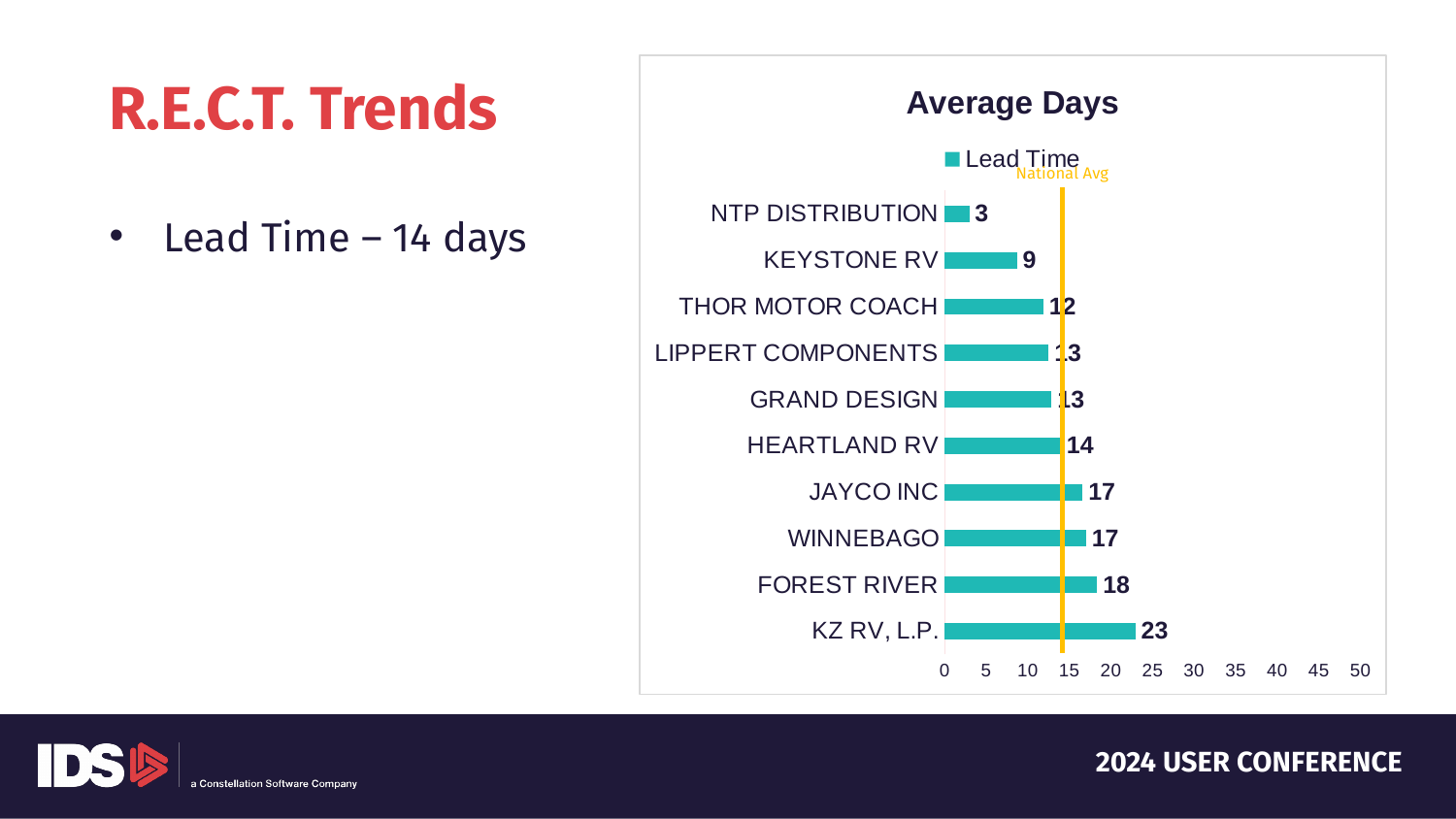

R.E.C.T. Trends

### Chart: Average Days

| Category | Lead Time |
|---|---|
| KZ RV, L.P. | 22.94 |
| FOREST RIVER | 18.33 |
| WINNEBAGO | 16.98 |
| JAYCO INC | 16.59 |
| HEARTLAND RV | 13.97 |
| GRAND DESIGN | 12.86 |
| LIPPERT COMPONENTS | 12.5 |
| THOR MOTOR COACH | 11.86 |
| KEYSTONE RV | 8.68 |
| NTP DISTRIBUTION | 2.94 |
National Avg
Lead Time – 14 days